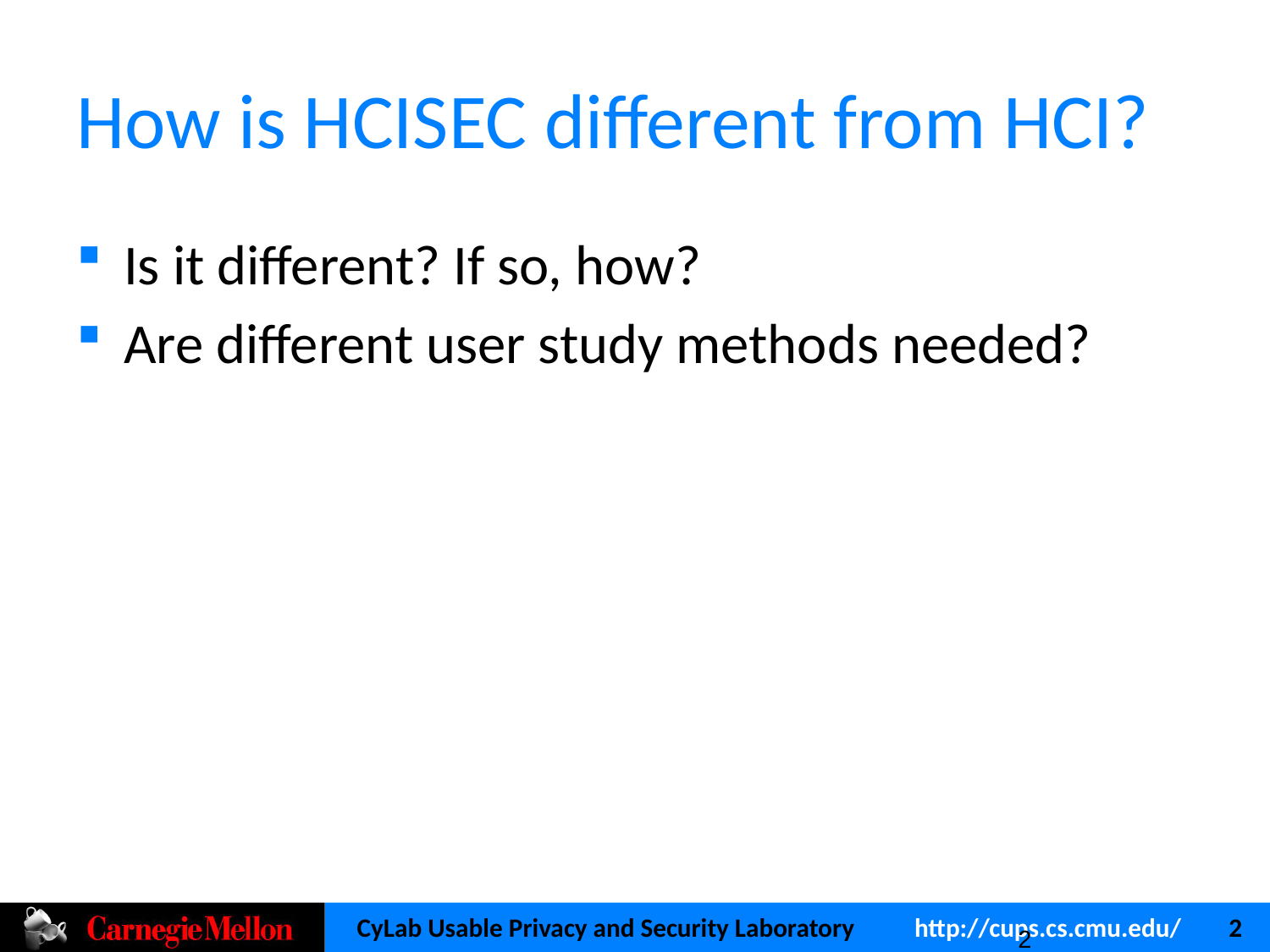

# How is HCISEC different from HCI?
Is it different? If so, how?
Are different user study methods needed?
2